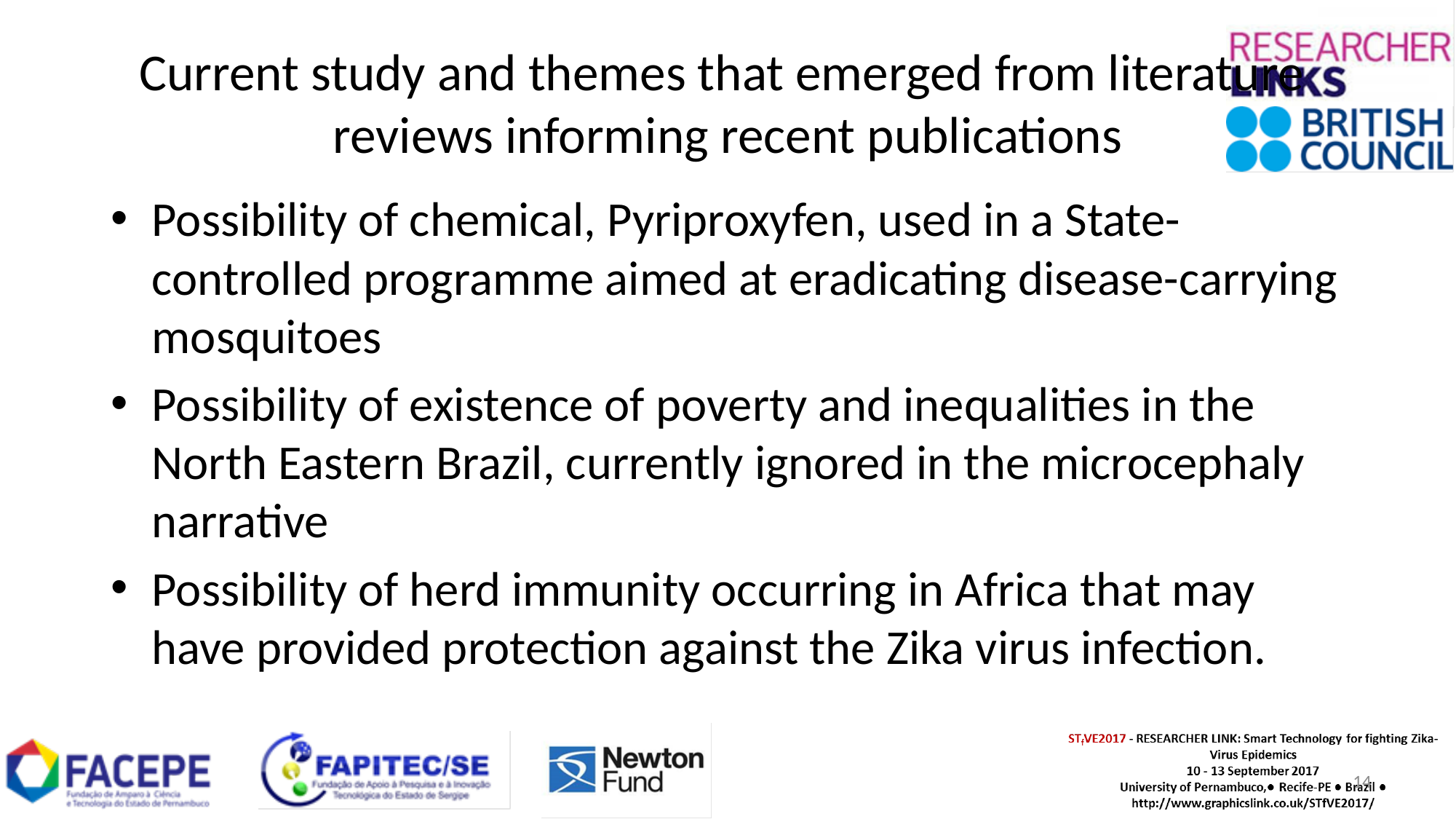

# Current study and themes that emerged from literature reviews informing recent publications
Possibility of chemical, Pyriproxyfen, used in a State-controlled programme aimed at eradicating disease-carrying mosquitoes
Possibility of existence of poverty and inequalities in the North Eastern Brazil, currently ignored in the microcephaly narrative
Possibility of herd immunity occurring in Africa that may have provided protection against the Zika virus infection.

14